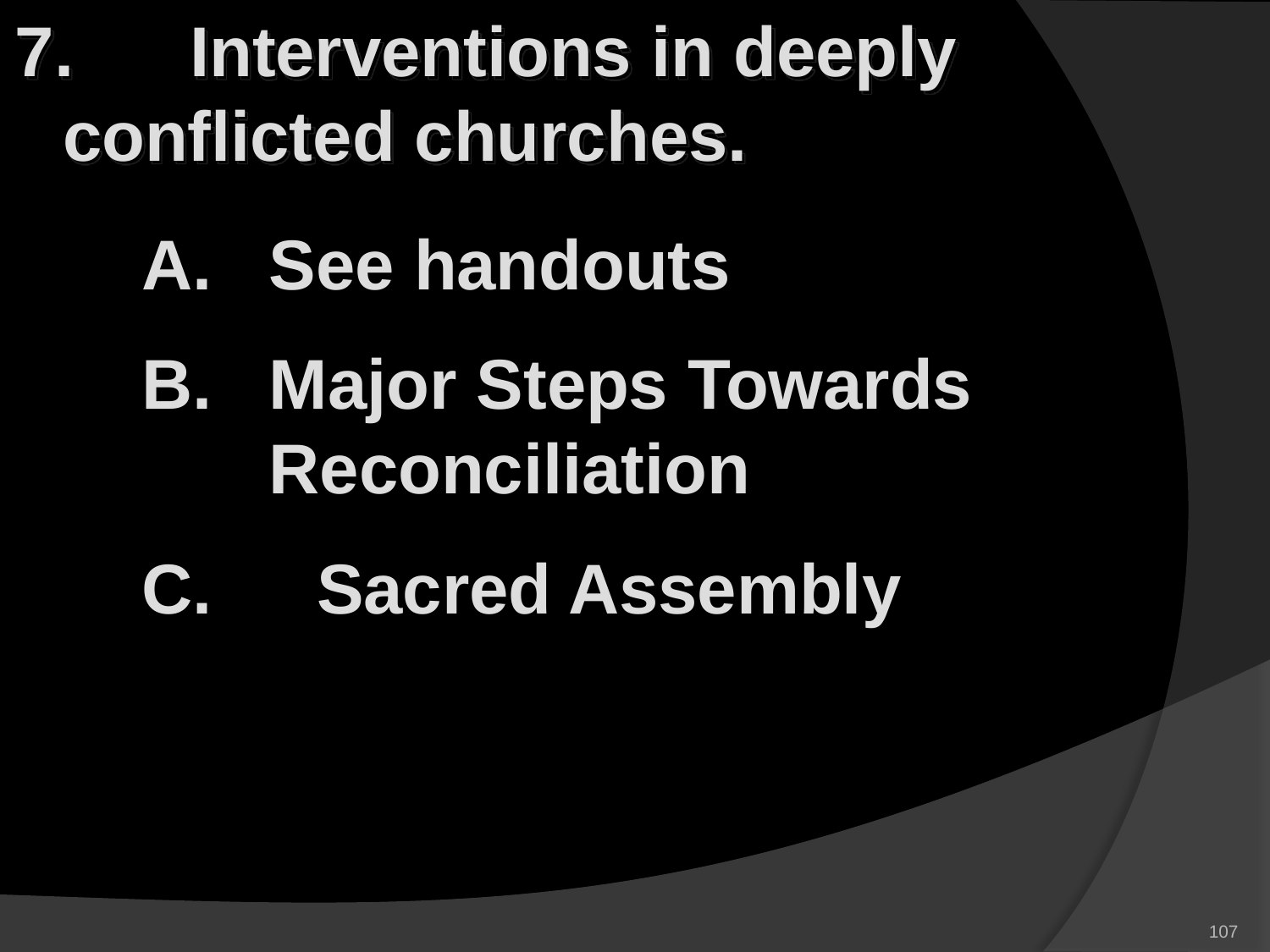

7.	Interventions in deeply 	conflicted churches.
	A.	See handouts
	B.	Major Steps Towards 				Reconciliation
C.	Sacred Assembly

107